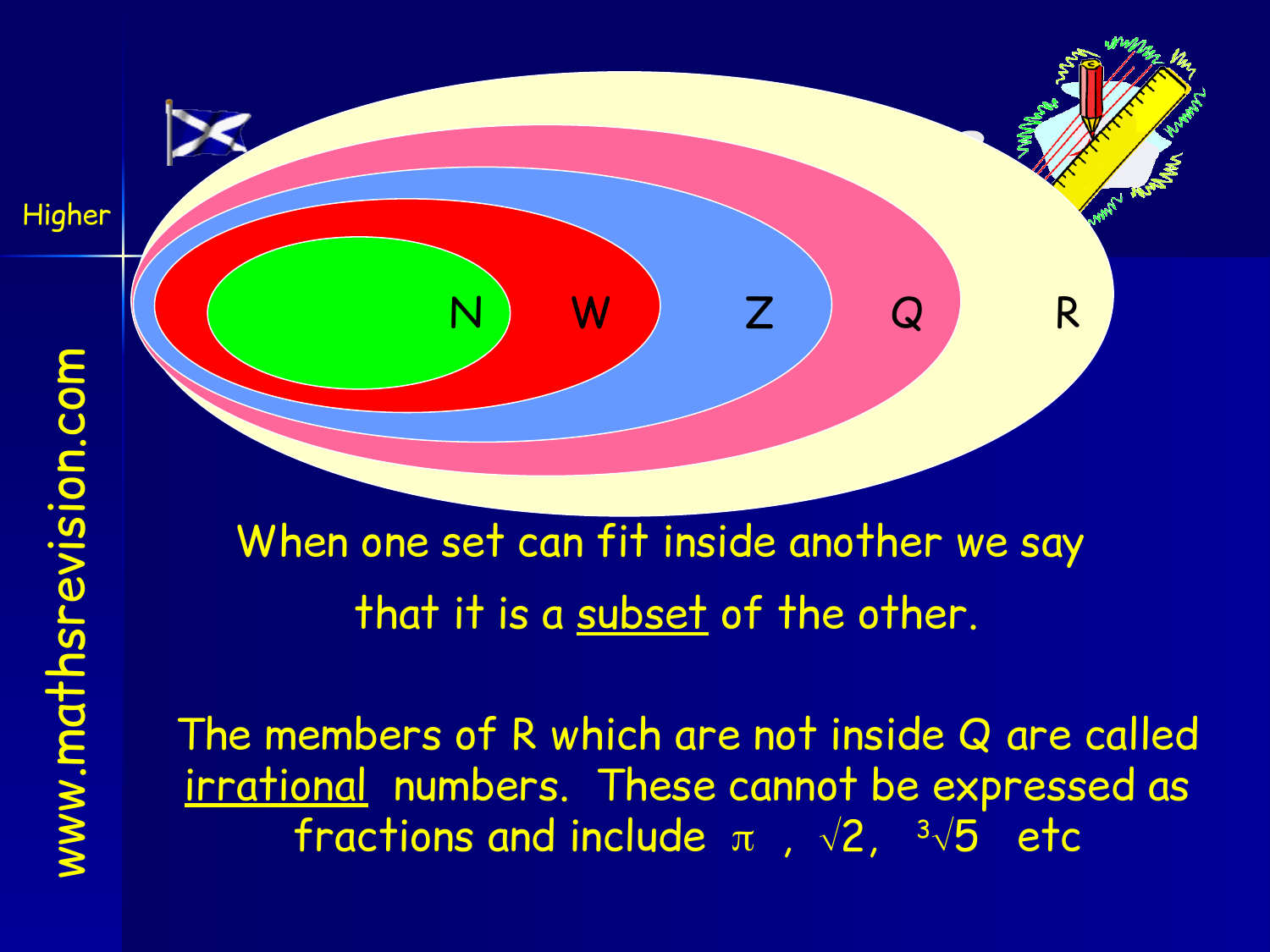

# Sets & Functions

N
W
Z
Q
R
When one set can fit inside another we say
that it is a subset of the other.
The members of R which are not inside Q are called irrational  numbers.  These cannot be expressed as fractions and include  π  ,  √2,   3√5   etc